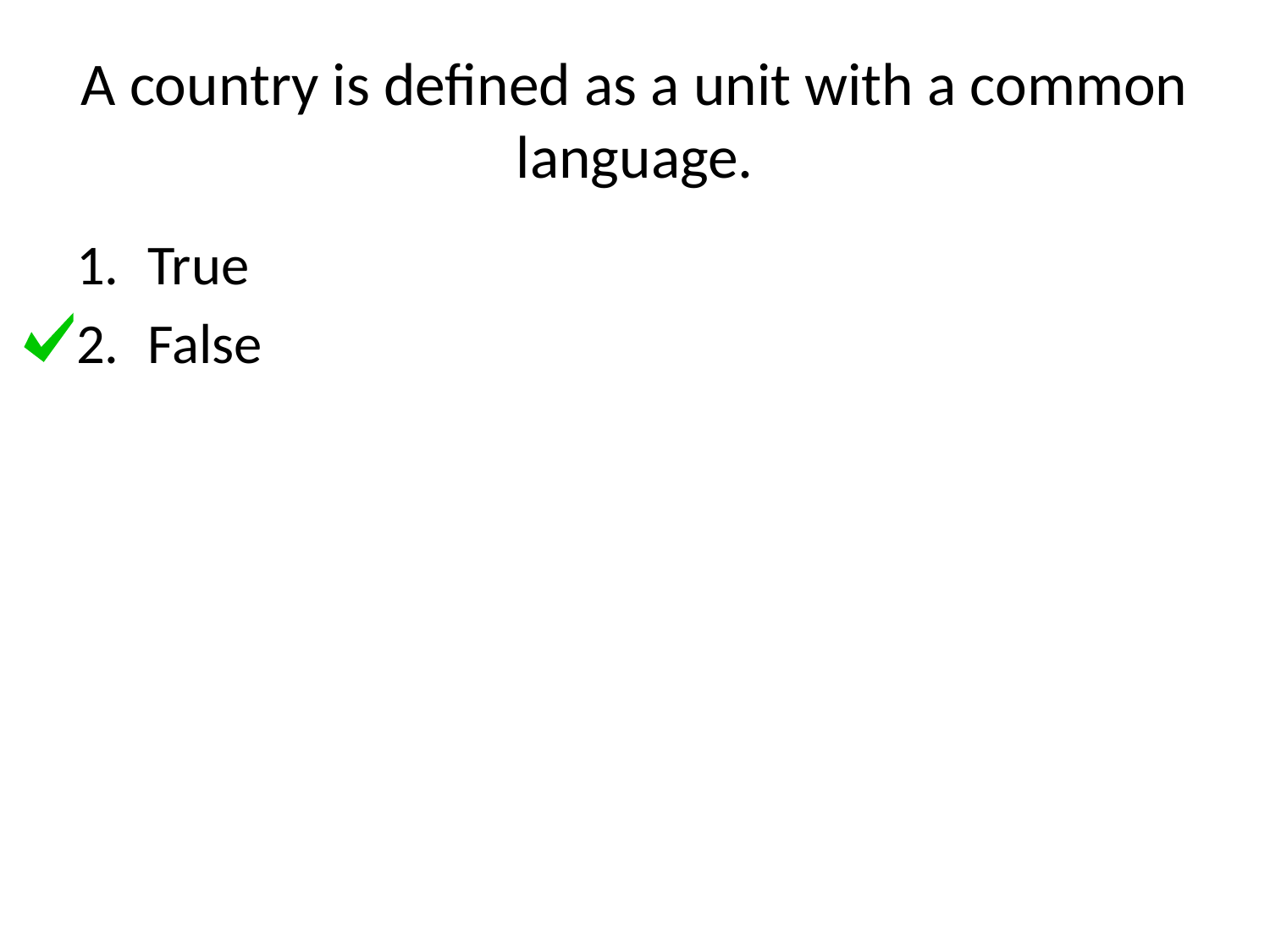

# A country is defined as a unit with a common language.
True
False